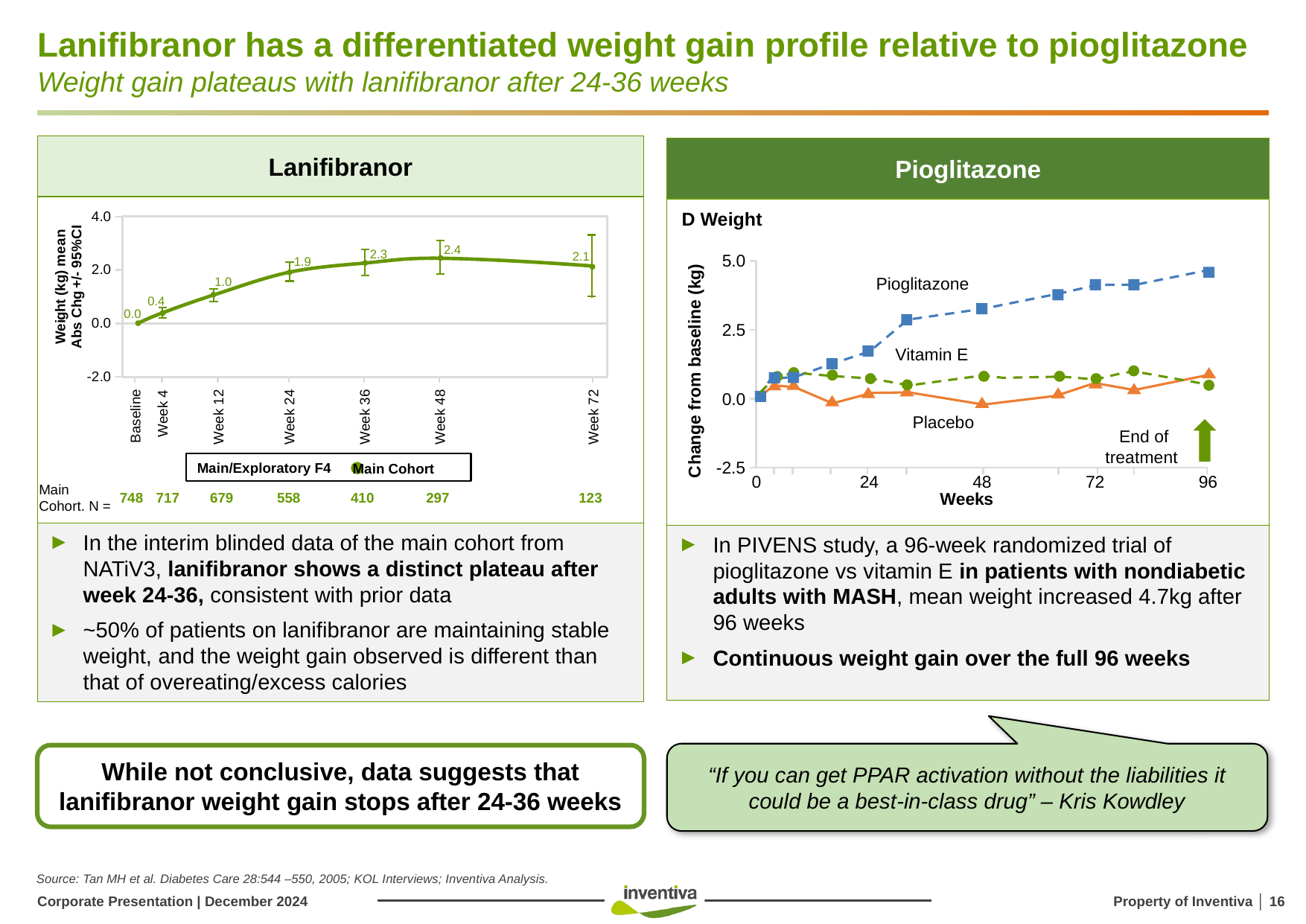

# Lanifibranor has a differentiated weight gain profile relative to pioglitazone Weight gain plateaus with lanifibranor after 24-36 weeks
Lanifibranor
Pioglitazone

### Chart

| Category | Line 1 |
|---|---|
| Baseline | None |
| WEEK 4 | None |
| Week 12 | None |
| Week 24 | None |
| Week 36 | None |
| Week 48 | None |
|  | None |
| Week 72 | None |

D Weight

### Chart

| Category | Line 1 | Line 2 | Line 3 |
|---|---|---|---|
| 0 | None | None | None |
| 24 | None | None | None |
| 48 | None | None | None |
| 72 | None | None | None |
| 96 | None | None | None |

2.4
2.3
2.1

1.9

Pioglitazone
1.0

0.4

0.0

Vitamin E

Week 4
Baseline
Week 12
Week 24
Week 36
Week 48
Week 72
Placebo

End of treatment
Main/Exploratory F4
Main Cohort

Main
Cohort. N =
748
717
679
558
410
297
123
In the interim blinded data of the main cohort from NATiV3, lanifibranor shows a distinct plateau after week 24-36, consistent with prior data
~50% of patients on lanifibranor are maintaining stable weight, and the weight gain observed is different than that of overeating/excess calories
In PIVENS study, a 96-week randomized trial of pioglitazone vs vitamin E in patients with nondiabetic adults with MASH, mean weight increased 4.7kg after 96 weeks
Continuous weight gain over the full 96 weeks

“If you can get PPAR activation without the liabilities it could be a best-in-class drug” – Kris Kowdley
While not conclusive, data suggests that lanifibranor weight gain stops after 24-36 weeks
Source: Tan MH et al. Diabetes Care 28:544 –550, 2005; KOL Interviews; Inventiva Analysis.
Corporate Presentation | December 2024